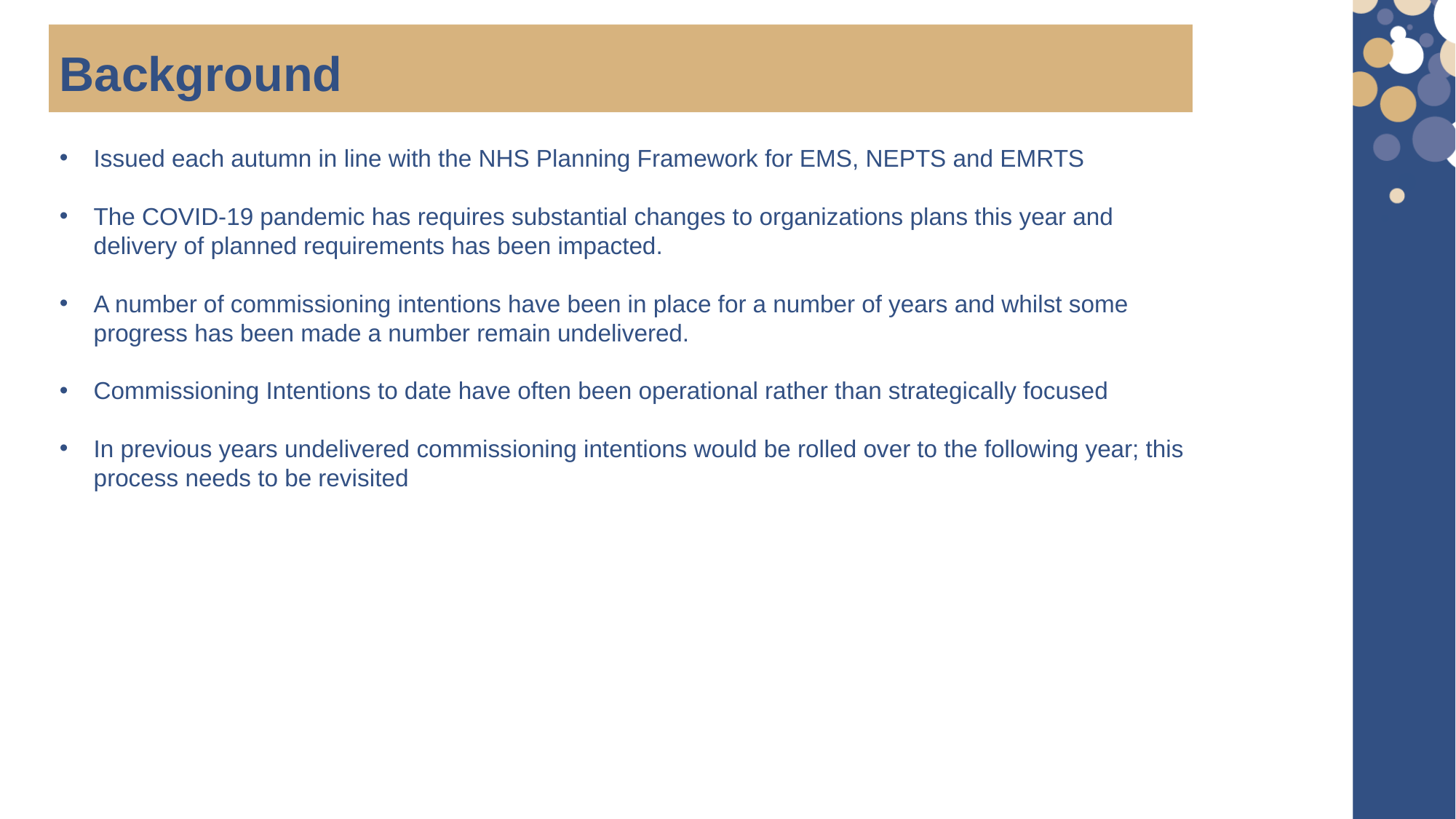

Background
Issued each autumn in line with the NHS Planning Framework for EMS, NEPTS and EMRTS

The COVID-19 pandemic has requires substantial changes to organizations plans this year and delivery of planned requirements has been impacted.

A number of commissioning intentions have been in place for a number of years and whilst some progress has been made a number remain undelivered.

Commissioning Intentions to date have often been operational rather than strategically focused

In previous years undelivered commissioning intentions would be rolled over to the following year; this process needs to be revisited